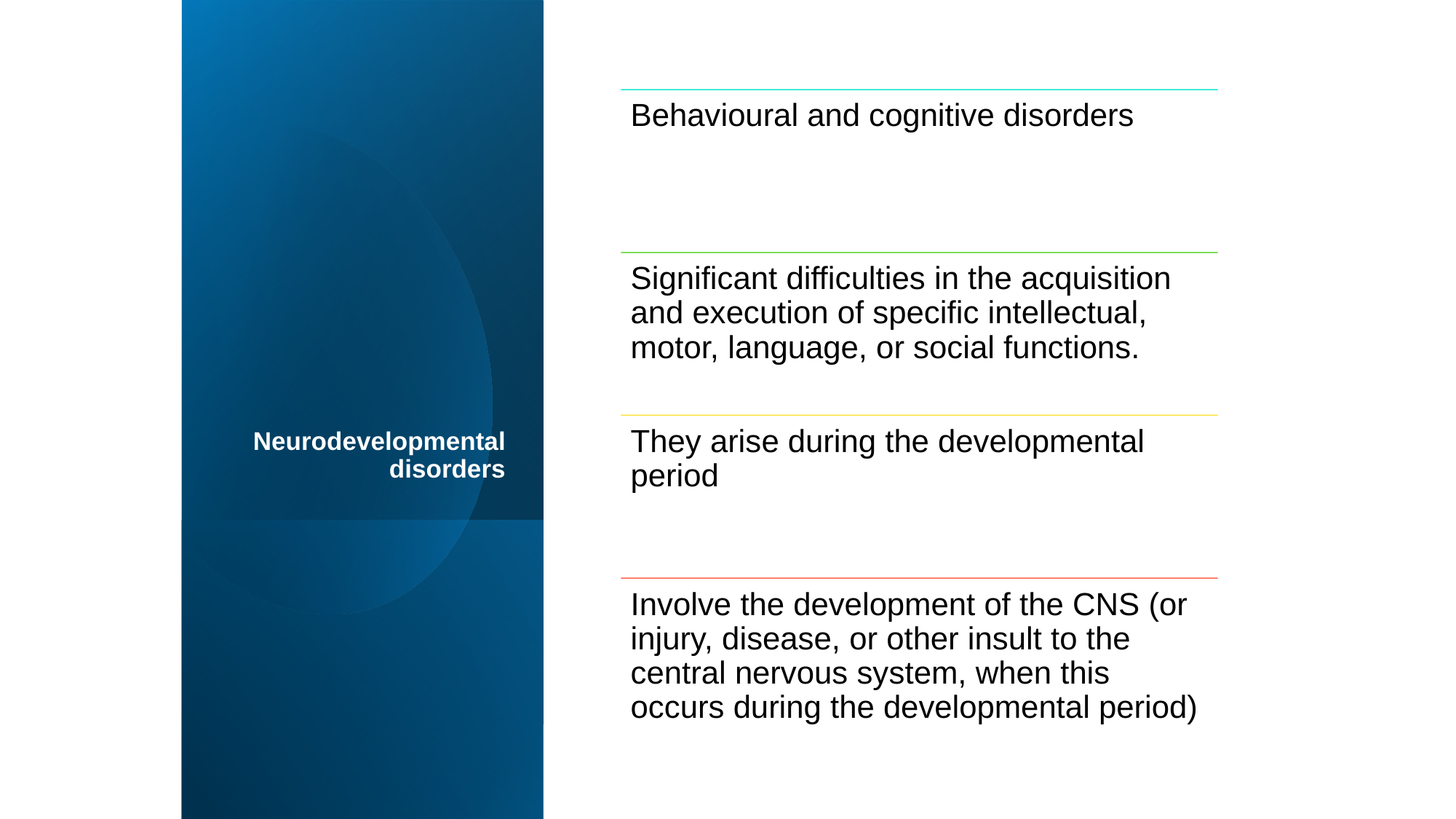

Behavioural and cognitive disorders
Significant difficulties in the acquisition and execution of specific intellectual, motor, language, or social functions.
They arise during the developmental period
Involve the development of the CNS (or injury, disease, or other insult to the central nervous system, when this occurs during the developmental period)

# Neurodevelopmental disorders